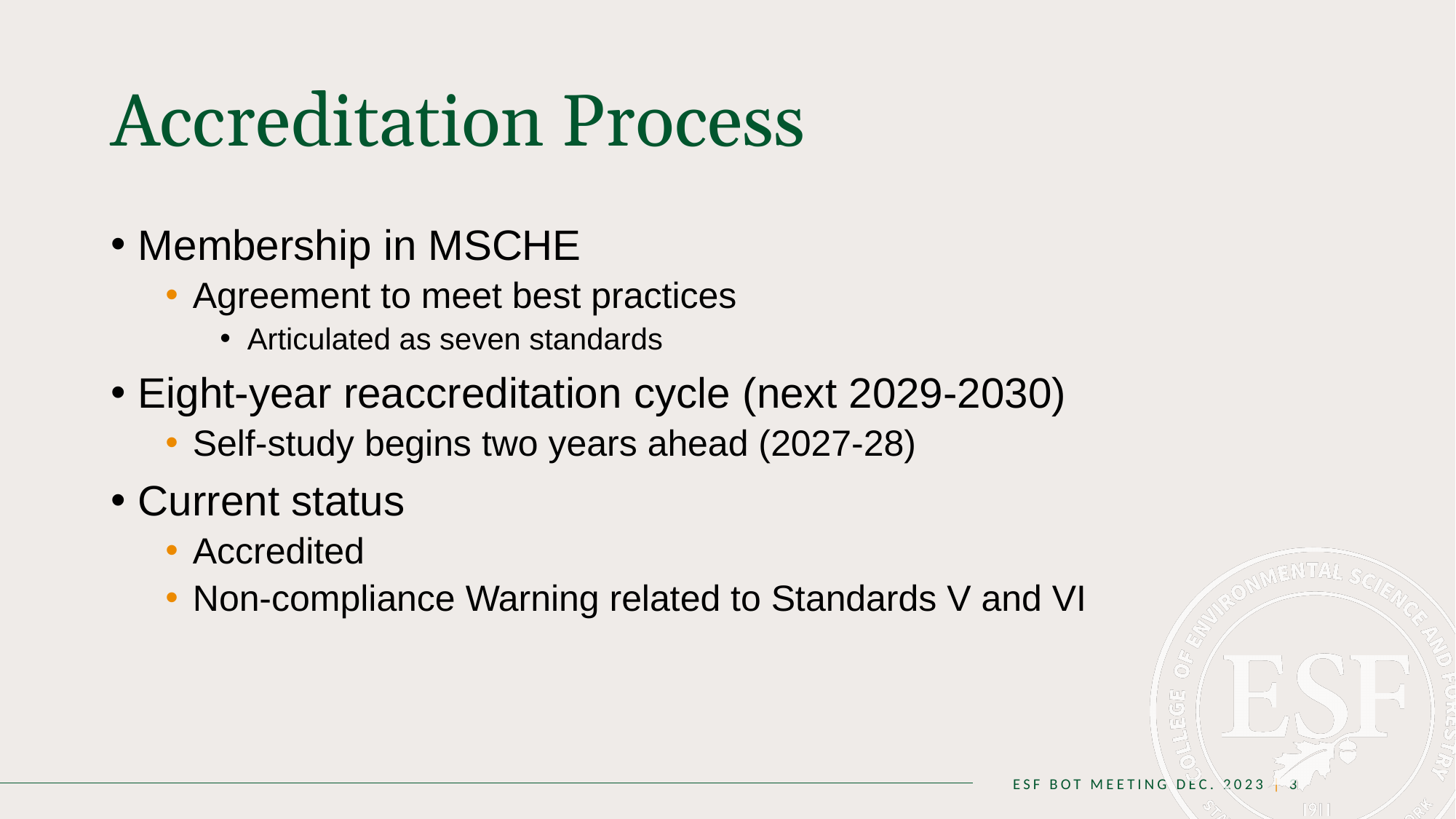

# Accreditation Process
Membership in MSCHE
Agreement to meet best practices
Articulated as seven standards
Eight-year reaccreditation cycle (next 2029-2030)
Self-study begins two years ahead (2027-28)
Current status
Accredited
Non-compliance Warning related to Standards V and VI